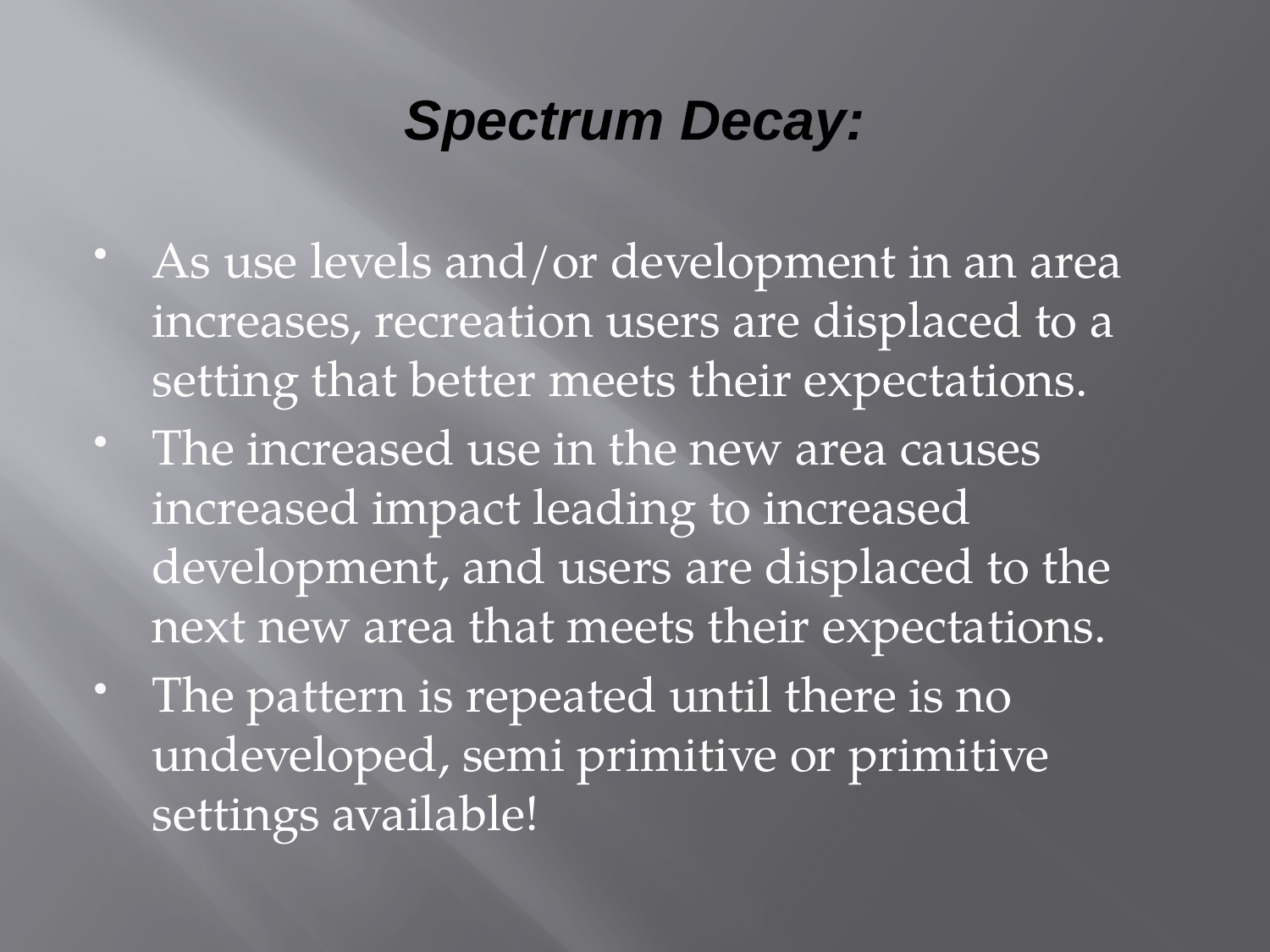

# Spectrum Decay:
As use levels and/or development in an area increases, recreation users are displaced to a setting that better meets their expectations.
The increased use in the new area causes increased impact leading to increased development, and users are displaced to the next new area that meets their expectations.
The pattern is repeated until there is no undeveloped, semi primitive or primitive settings available!